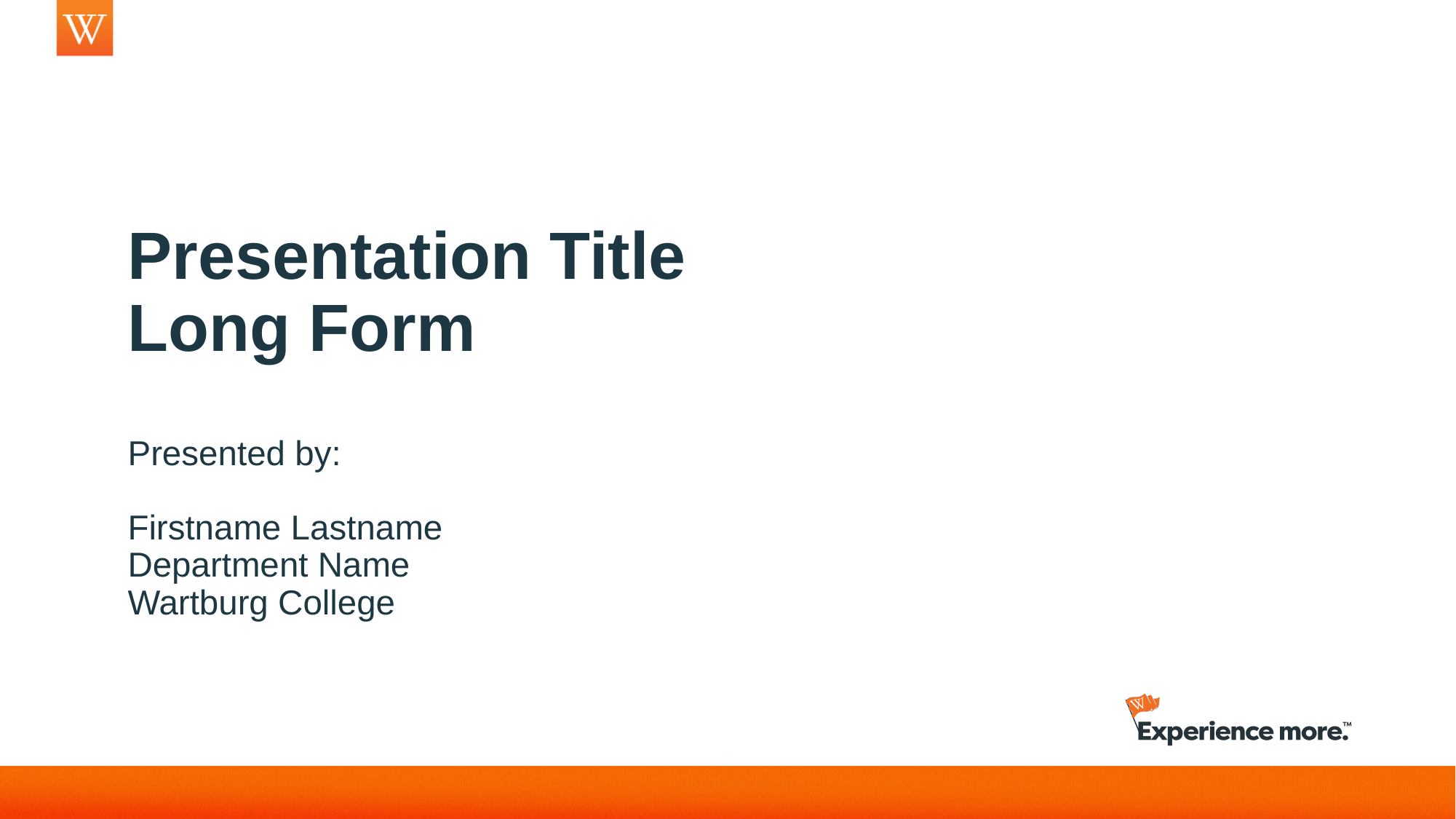

# Presentation Title Long Form
Presented by:
Firstname Lastname
Department Name
Wartburg College